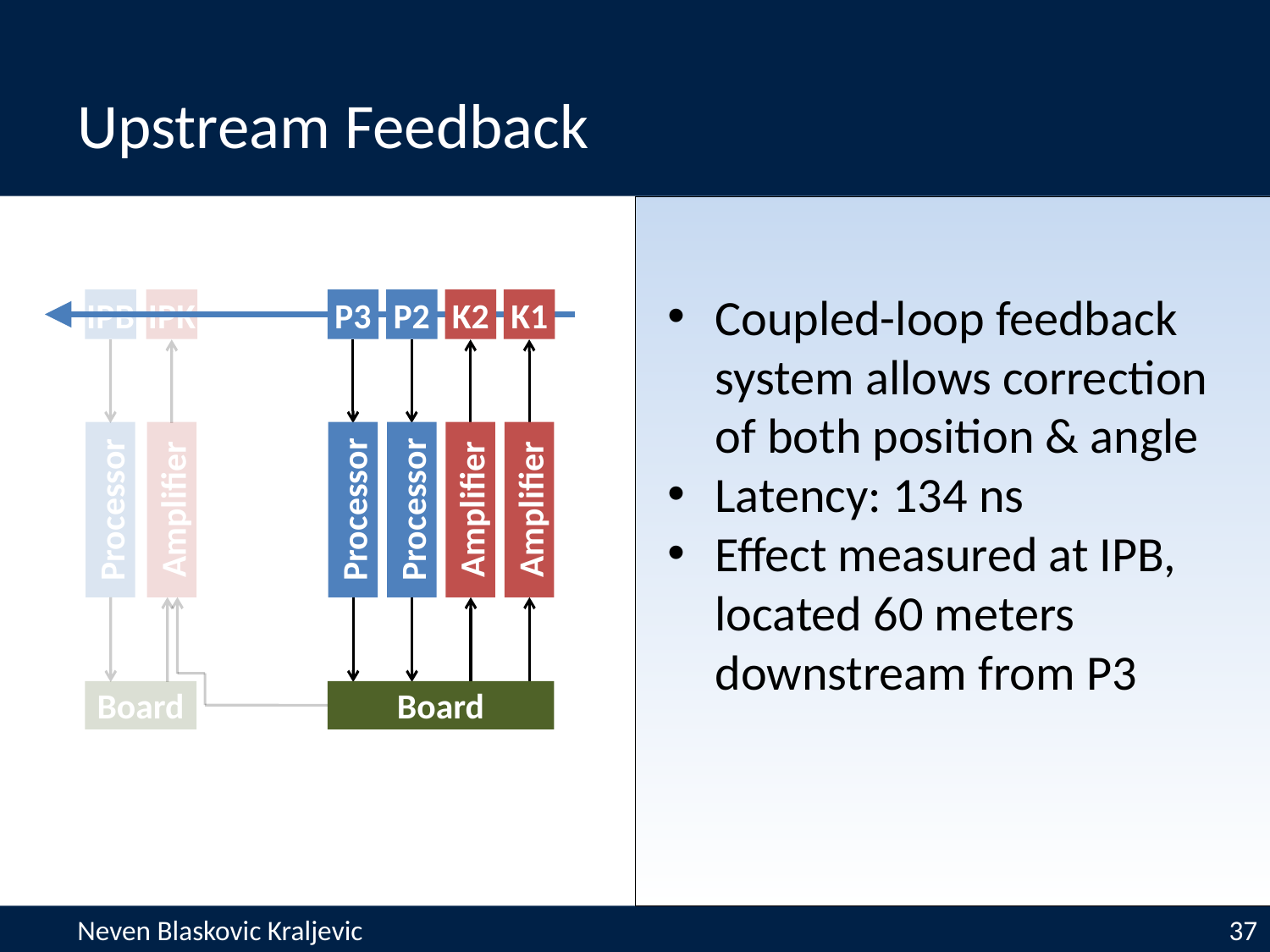

Upstream Feedback

Coupled-loop feedback system allows correction of both position & angle
Latency: 134 ns
Effect measured at IPB, located 60 meters downstream from P3
IPB
IPK
P3
P2
K2
K1
Processor
Amplifier
Processor
Processor
Amplifier
Amplifier
Board
Board
Neven Blaskovic Kraljevic 	37